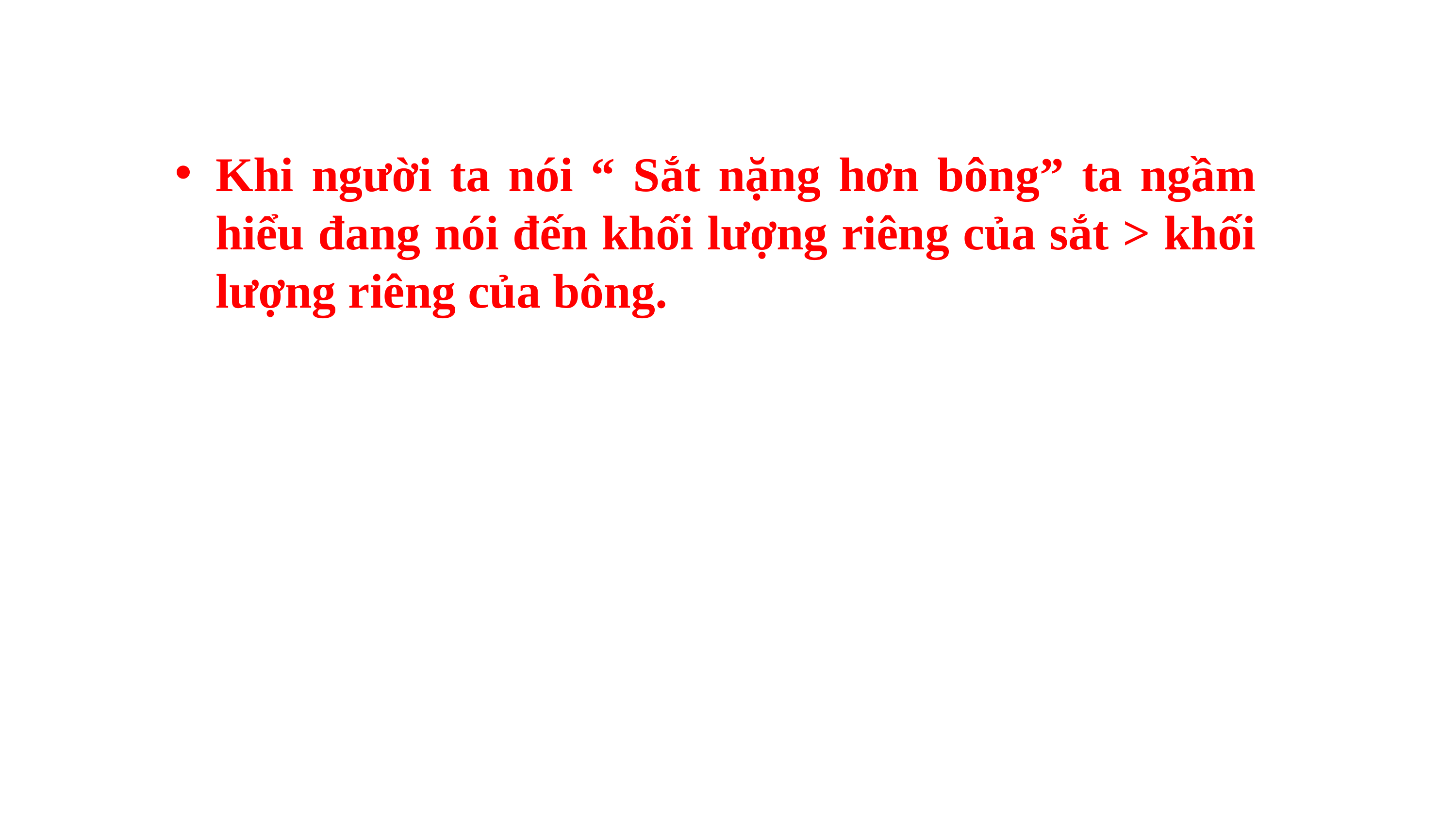

Khi người ta nói “ Sắt nặng hơn bông” ta ngầm hiểu đang nói đến khối lượng riêng của sắt > khối lượng riêng của bông.